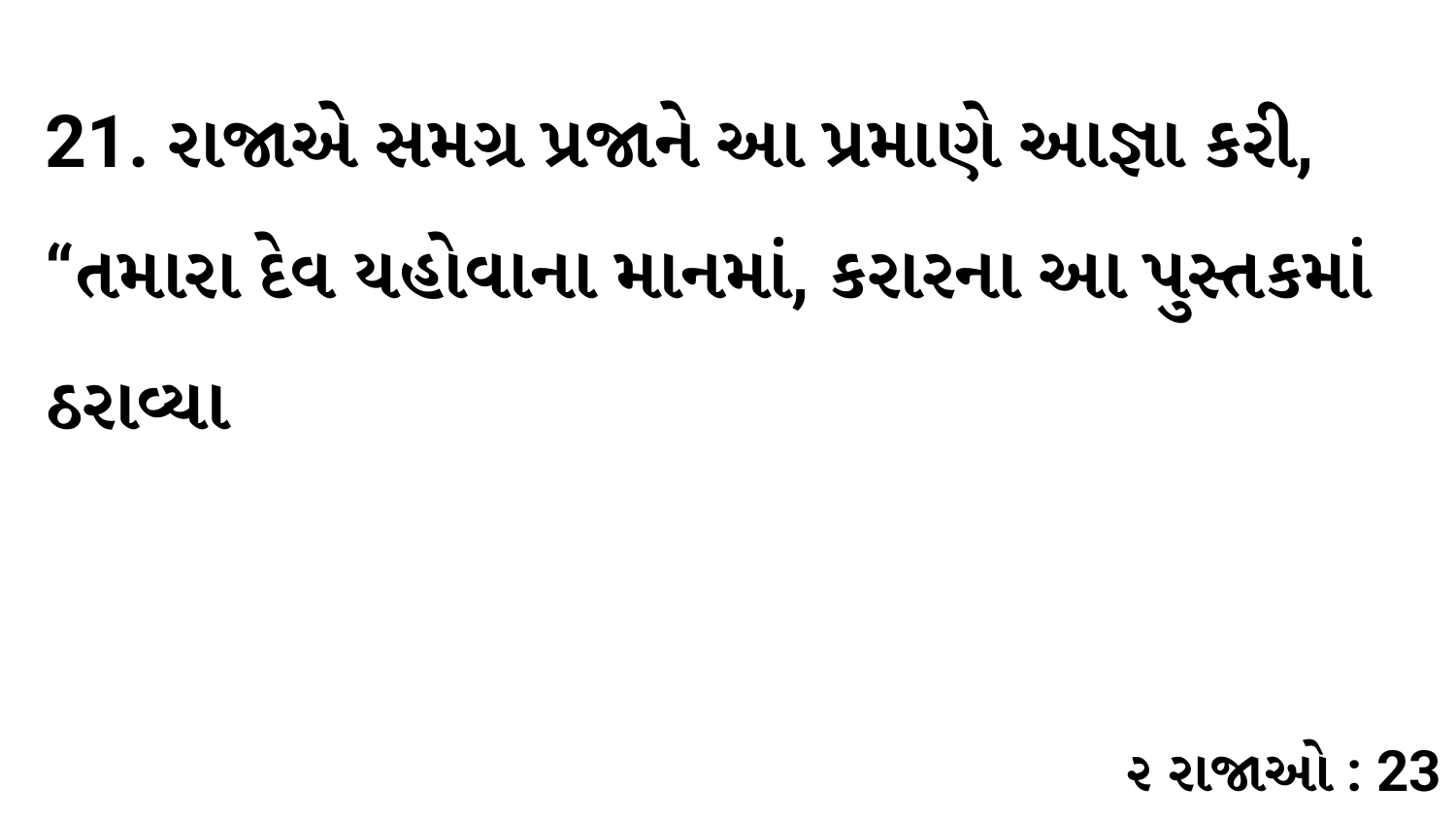

21. રાજાએ સમગ્ર પ્રજાને આ પ્રમાણે આજ્ઞા કરી, “તમારા દેવ યહોવાના માનમાં, કરારના આ પુસ્તકમાં ઠરાવ્યા
૨ રાજાઓ : 23